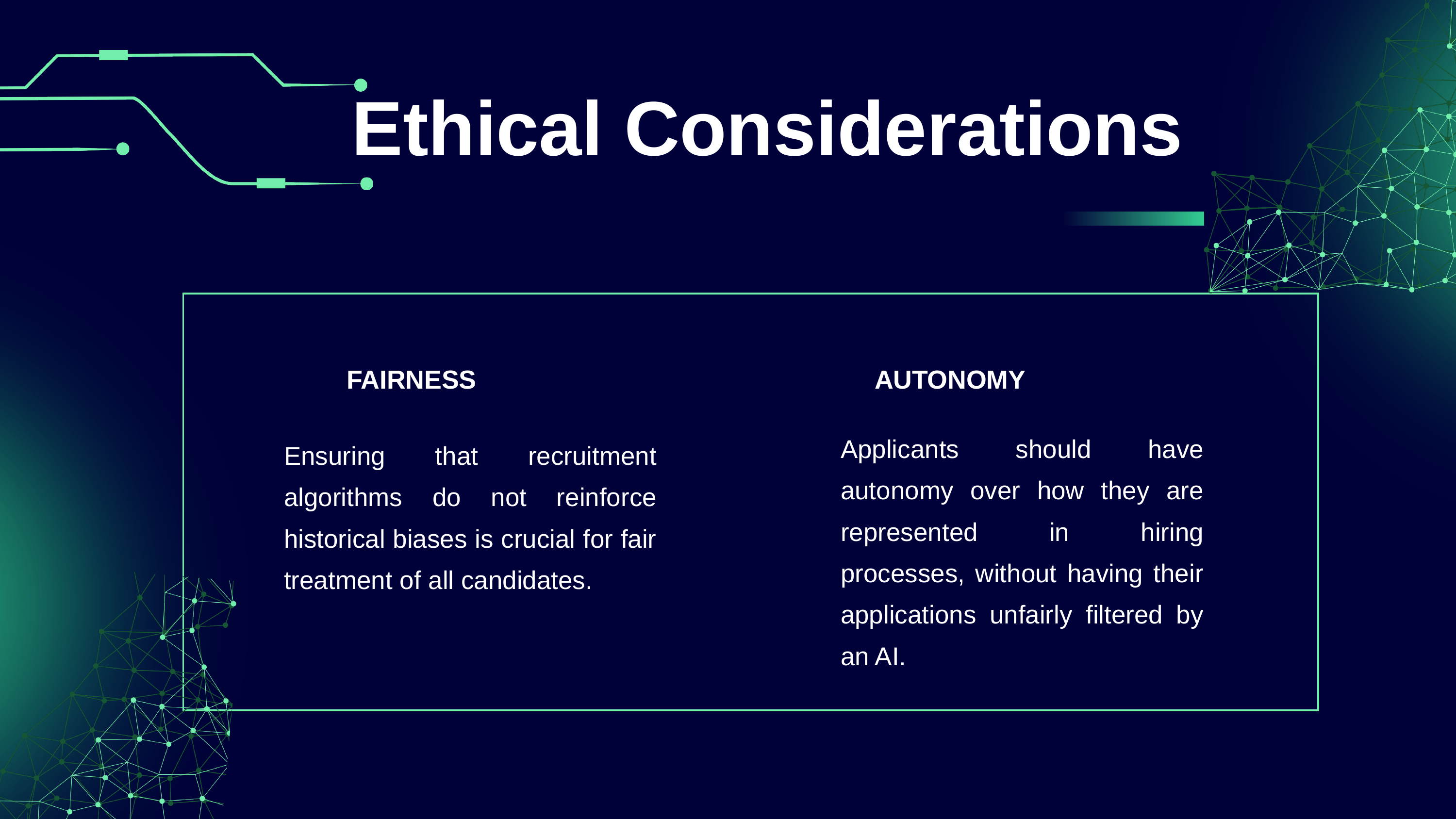

Ethical Considerations

FAIRNESS
AUTONOMY
Applicants should have autonomy over how they are represented in hiring processes, without having their applications unfairly filtered by an AI.

Ensuring that recruitment algorithms do not reinforce historical biases is crucial for fair treatment of all candidates.